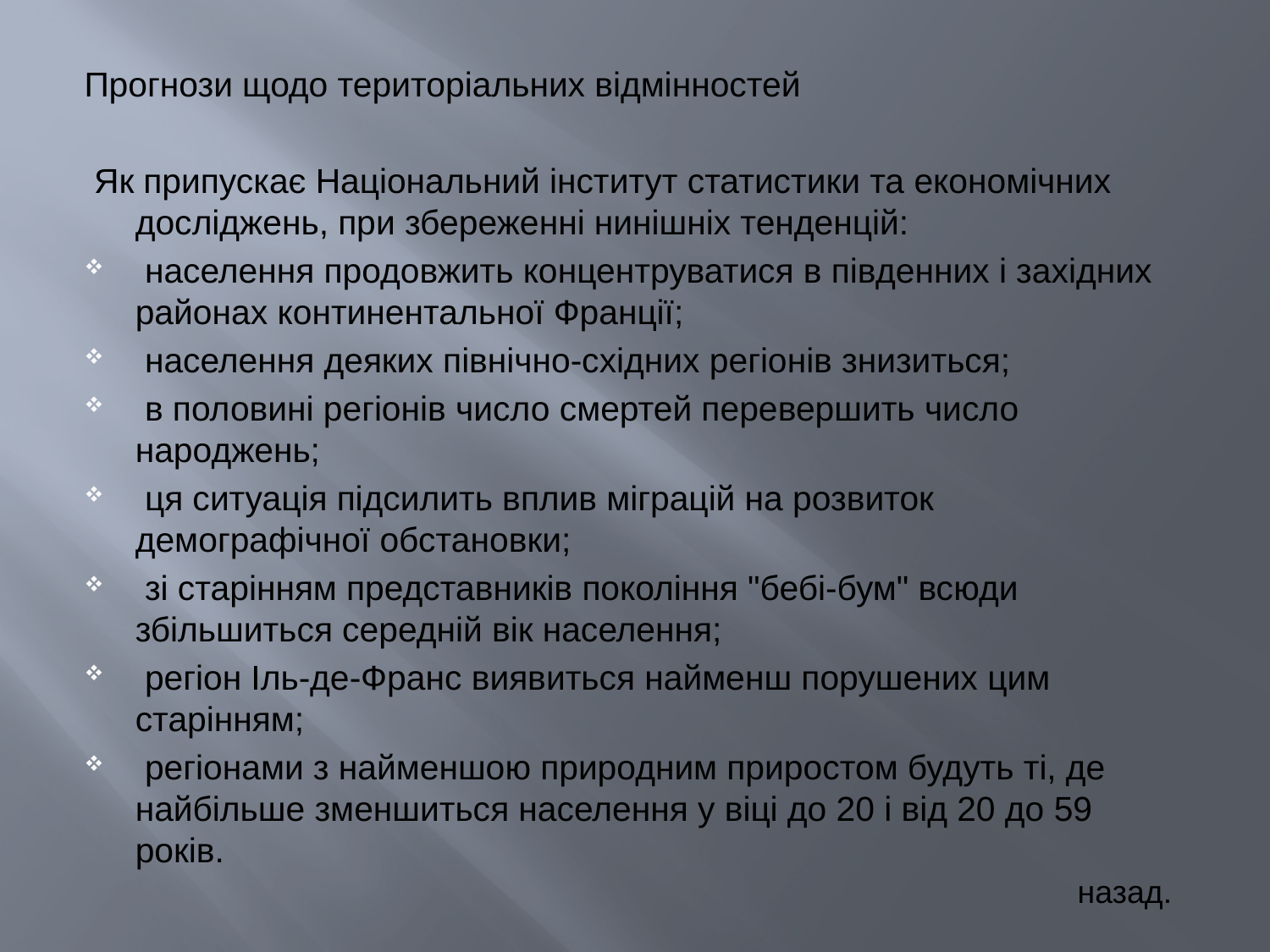

Прогнози щодо територіальних відмінностей

 Як припускає Національний інститут статистики та економічних досліджень, при збереженні нинішніх тенденцій:
 населення продовжить концентруватися в південних і західних районах континентальної Франції;
 населення деяких північно-східних регіонів знизиться;
 в половині регіонів число смертей перевершить число народжень;
 ця ситуація підсилить вплив міграцій на розвиток демографічної обстановки;
 зі старінням представників покоління "бебі-бум" всюди збільшиться середній вік населення;
 регіон Іль-де-Франс виявиться найменш порушених цим старінням;
 регіонами з найменшою природним приростом будуть ті, де найбільше зменшиться населення у віці до 20 і від 20 до 59 років.
назад.